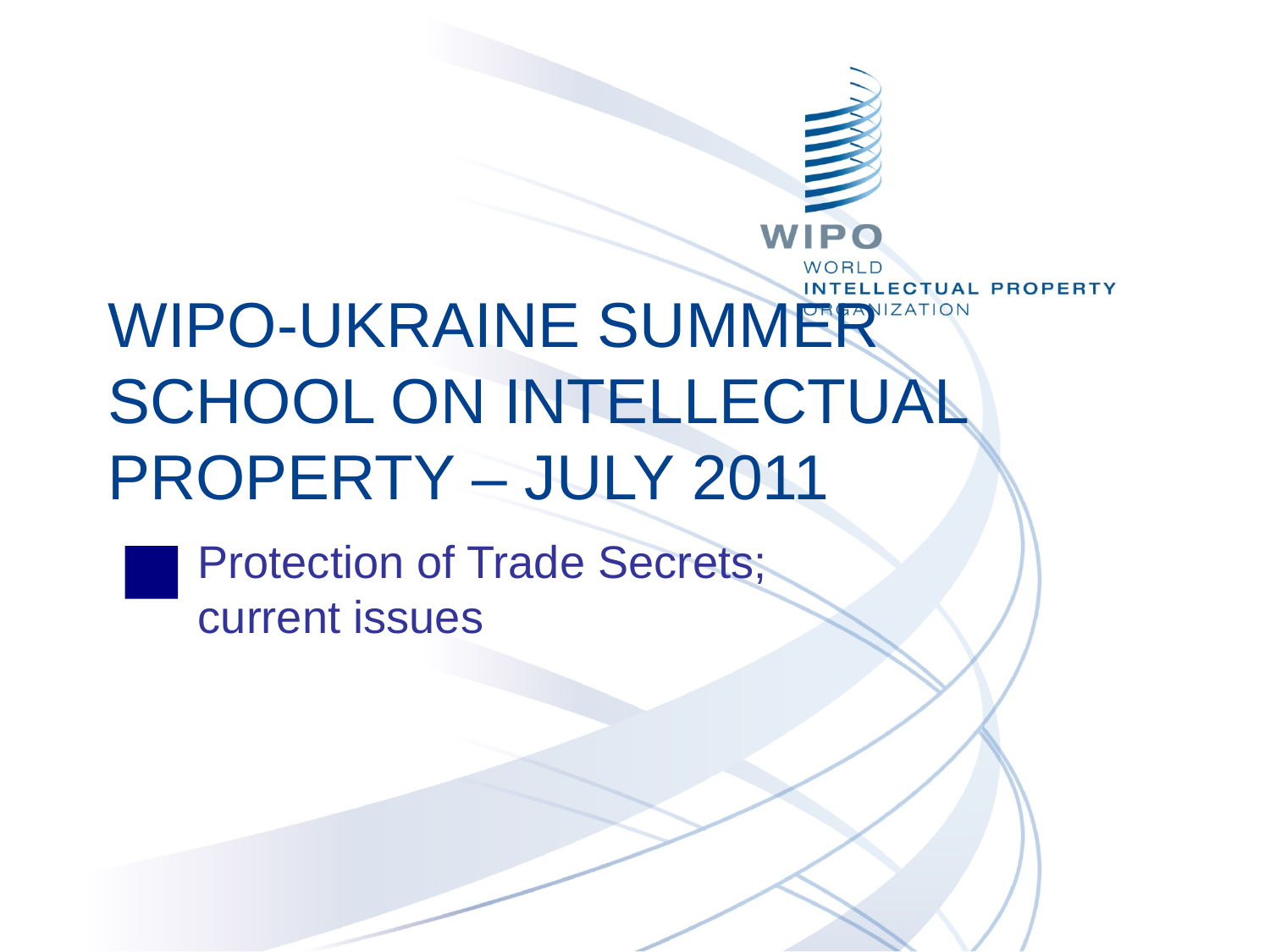

# WIPO-UKRAINE SUMMER SCHOOL ON INTELLECTUAL PROPERTY – JULY 2011
Protection of Trade Secrets; current issues